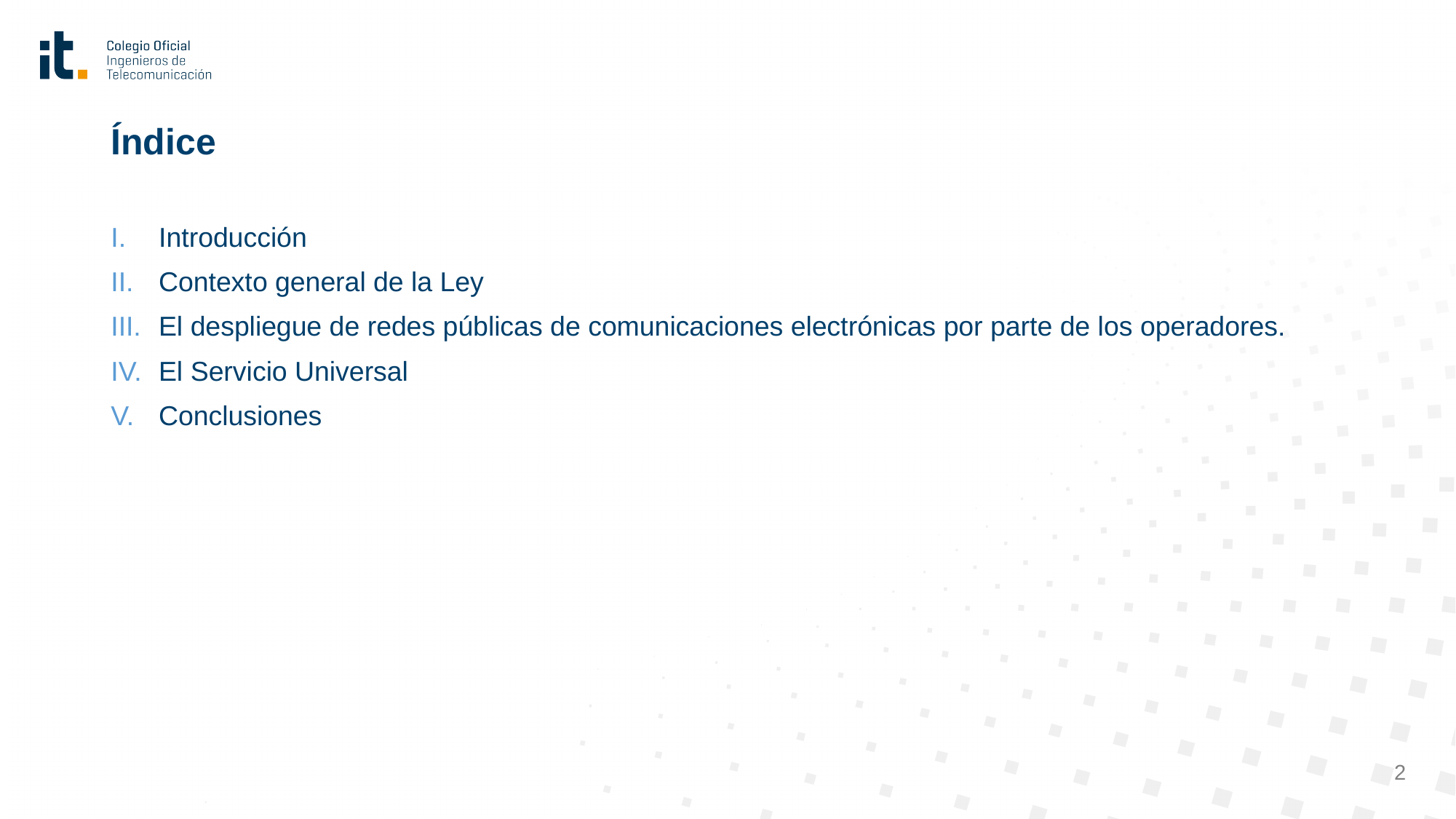

# Índice
Introducción
Contexto general de la Ley
El despliegue de redes públicas de comunicaciones electrónicas por parte de los operadores.
El Servicio Universal
Conclusiones